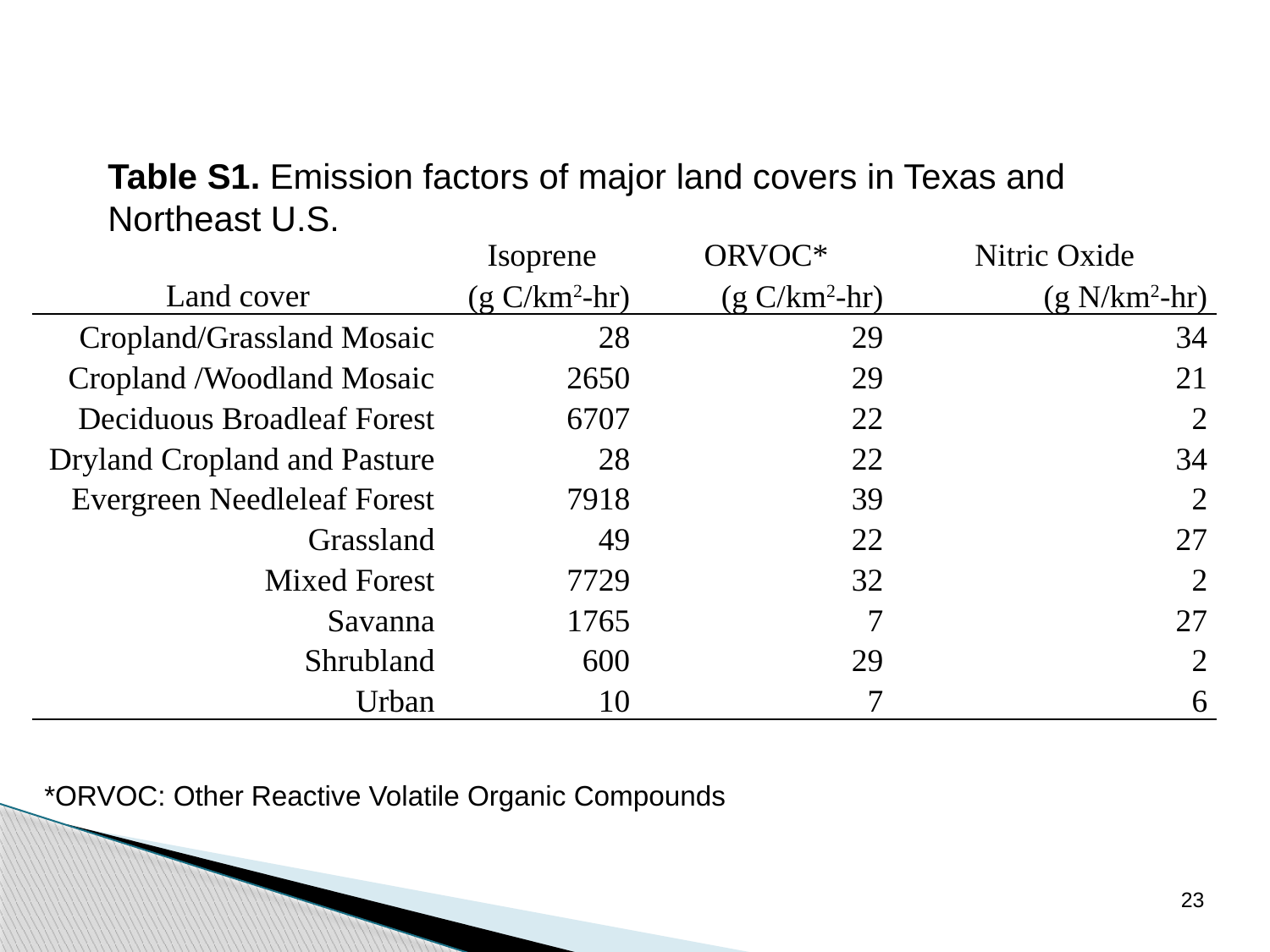

Table S1. Emission factors of major land covers in Texas and Northeast U.S.
|  | Isoprene | ORVOC\* | Nitric Oxide |
| --- | --- | --- | --- |
| Land cover | (g C/km2-hr) | (g C/km2-hr) | (g N/km2-hr) |
| Cropland/Grassland Mosaic | 28 | 29 | 34 |
| Cropland /Woodland Mosaic | 2650 | 29 | 21 |
| Deciduous Broadleaf Forest | 6707 | 22 | 2 |
| Dryland Cropland and Pasture | 28 | 22 | 34 |
| Evergreen Needleleaf Forest | 7918 | 39 | 2 |
| Grassland | 49 | 22 | 27 |
| Mixed Forest | 7729 | 32 | 2 |
| Savanna | 1765 | 7 | 27 |
| Shrubland | 600 | 29 | 2 |
| Urban | 10 | 7 | 6 |
*ORVOC: Other Reactive Volatile Organic Compounds
23